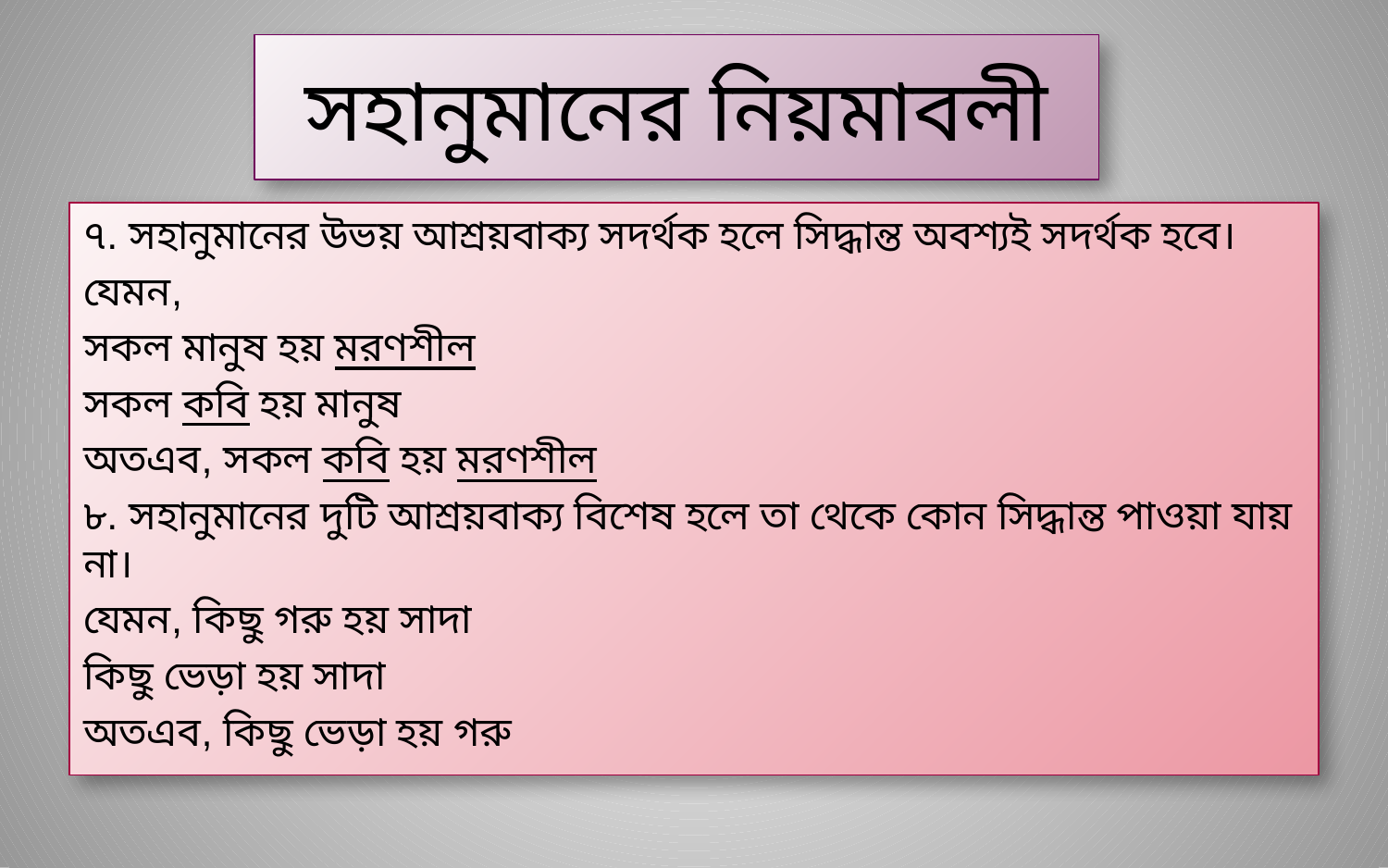

# সহানুমানের নিয়মাবলী
৭. সহানুমানের উভয় আশ্রয়বাক্য সদর্থক হলে সিদ্ধান্ত অবশ্যই সদর্থক হবে।
যেমন,
সকল মানুষ হয় মরণশীল
সকল কবি হয় মানুষ
অতএব, সকল কবি হয় মরণশীল
৮. সহানুমানের দুটি আশ্রয়বাক্য বিশেষ হলে তা থেকে কোন সিদ্ধান্ত পাওয়া যায় না।
যেমন, কিছু গরু হয় সাদা
কিছু ভেড়া হয় সাদা
অতএব, কিছু ভেড়া হয় গরু